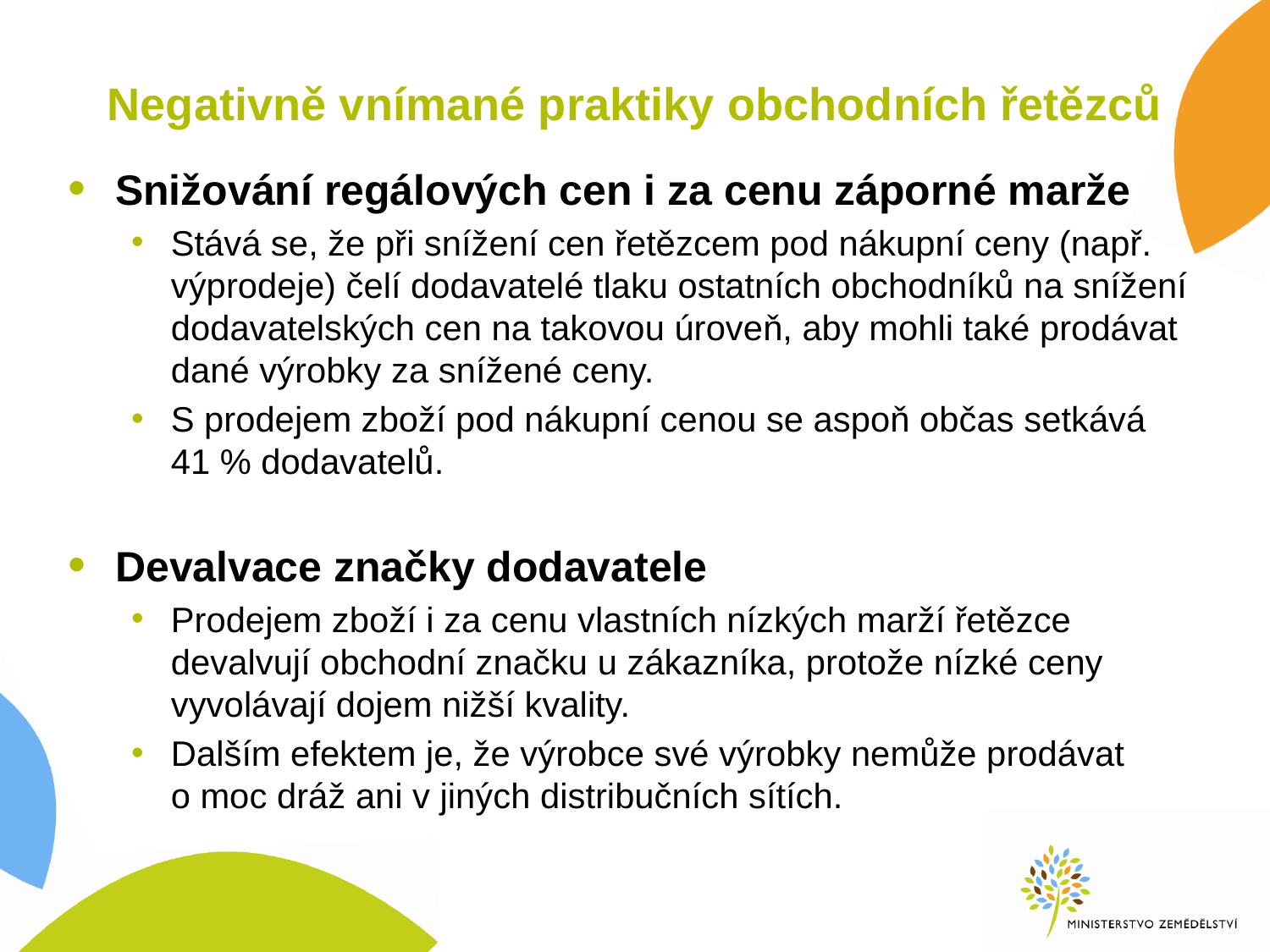

# Negativně vnímané praktiky obchodních řetězců
Snižování regálových cen i za cenu záporné marže
Stává se, že při snížení cen řetězcem pod nákupní ceny (např. výprodeje) čelí dodavatelé tlaku ostatních obchodníků na snížení dodavatelských cen na takovou úroveň, aby mohli také prodávat dané výrobky za snížené ceny.
S prodejem zboží pod nákupní cenou se aspoň občas setkává
41 % dodavatelů.

Devalvace značky dodavatele
Prodejem zboží i za cenu vlastních nízkých marží řetězce devalvují obchodní značku u zákazníka, protože nízké ceny vyvolávají dojem nižší kvality.
Dalším efektem je, že výrobce své výrobky nemůže prodávat
o moc dráž ani v jiných distribučních sítích.